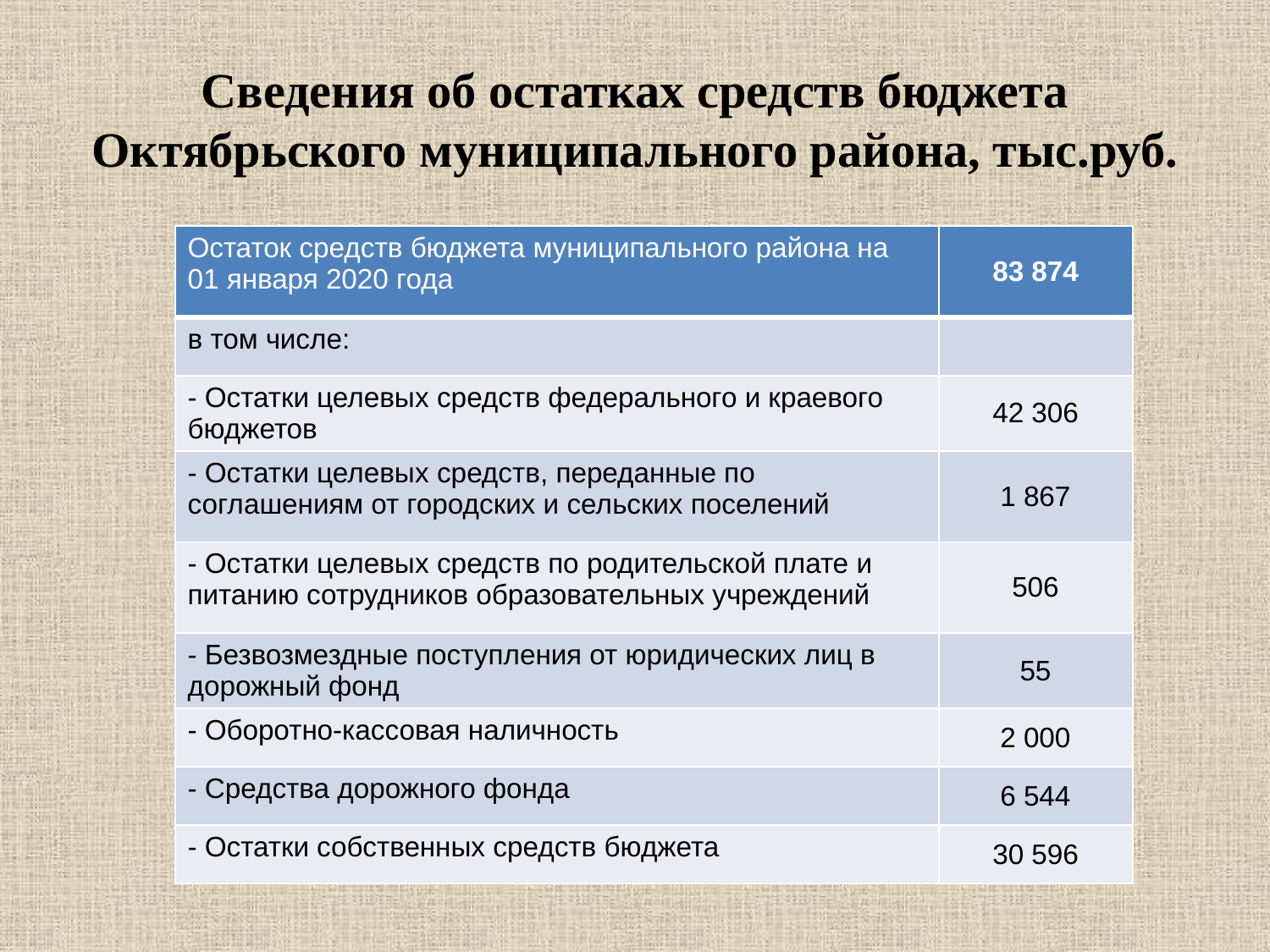

# Сведения об остатках средств бюджета Октябрьского муниципального района, тыс.руб.
| Остаток средств бюджета муниципального района на 01 января 2020 года | 83 874 |
| --- | --- |
| в том числе: |  |
| - Остатки целевых средств федерального и краевого бюджетов | 42 306 |
| - Остатки целевых средств, переданные по соглашениям от городских и сельских поселений | 1 867 |
| - Остатки целевых средств по родительской плате и питанию сотрудников образовательных учреждений | 506 |
| - Безвозмездные поступления от юридических лиц в дорожный фонд | 55 |
| - Оборотно-кассовая наличность | 2 000 |
| - Средства дорожного фонда | 6 544 |
| - Остатки собственных средств бюджета | 30 596 |